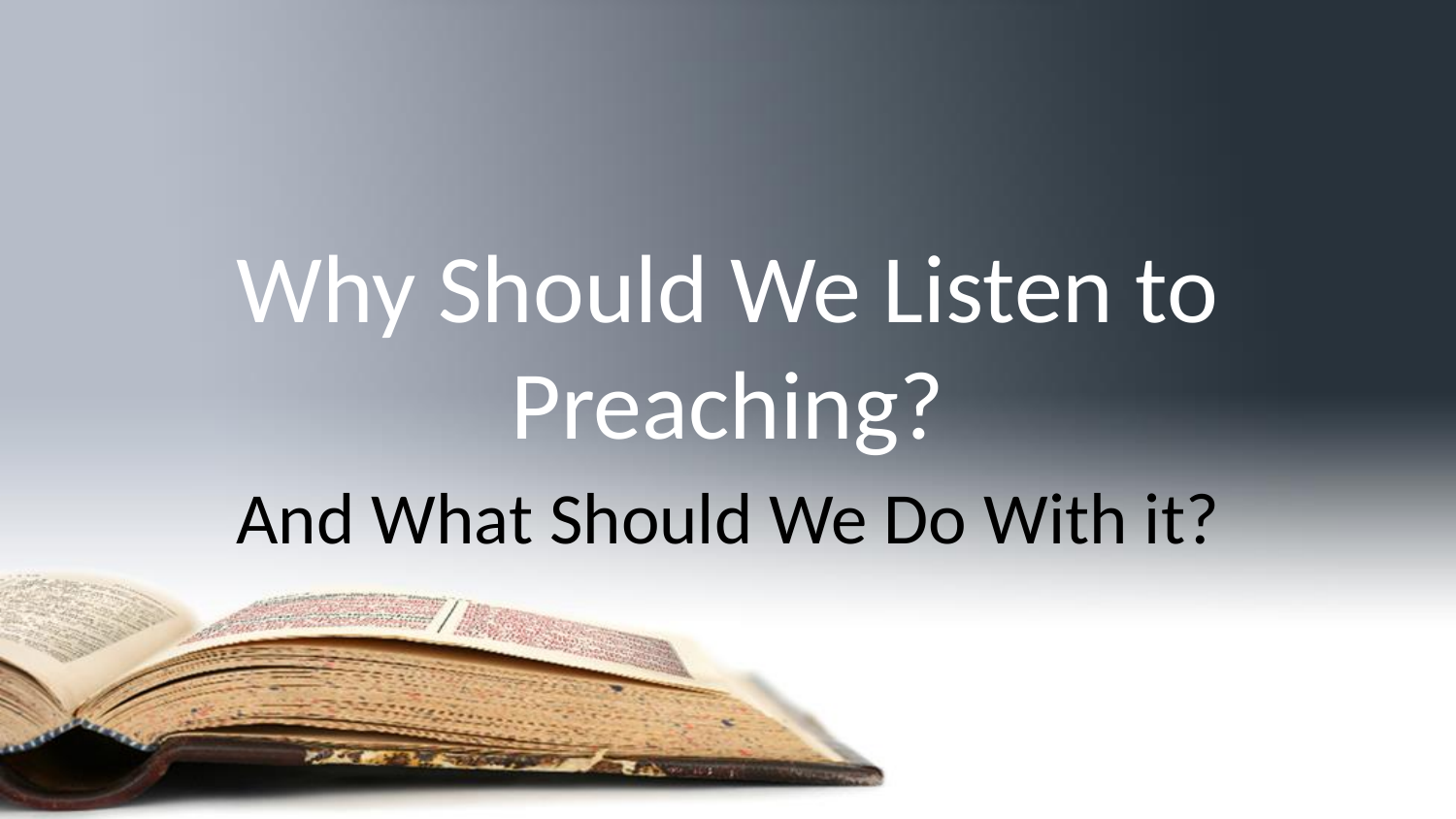

# Why Should We Listen to Preaching?
And What Should We Do With it?